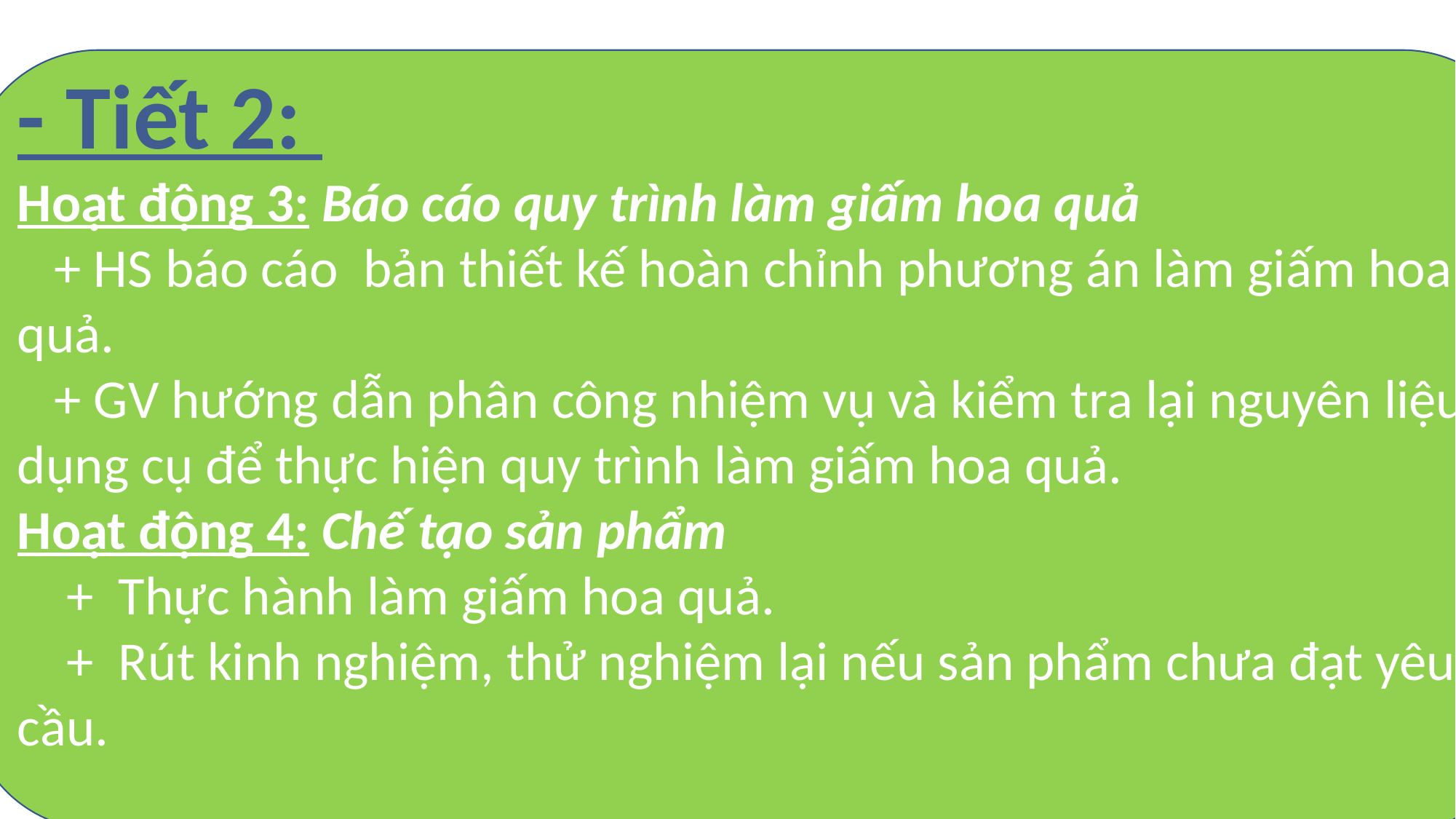

- Tiết 2:
Hoạt động 3: Báo cáo quy trình làm giấm hoa quả
   + HS báo cáo  bản thiết kế hoàn chỉnh phương án làm giấm hoa quả.
   + GV hướng dẫn phân công nhiệm vụ và kiểm tra lại nguyên liệu, dụng cụ để thực hiện quy trình làm giấm hoa quả.
Hoạt động 4: Chế tạo sản phẩm
    +  Thực hành làm giấm hoa quả.
    +  Rút kinh nghiệm, thử nghiệm lại nếu sản phẩm chưa đạt yêu cầu.

í